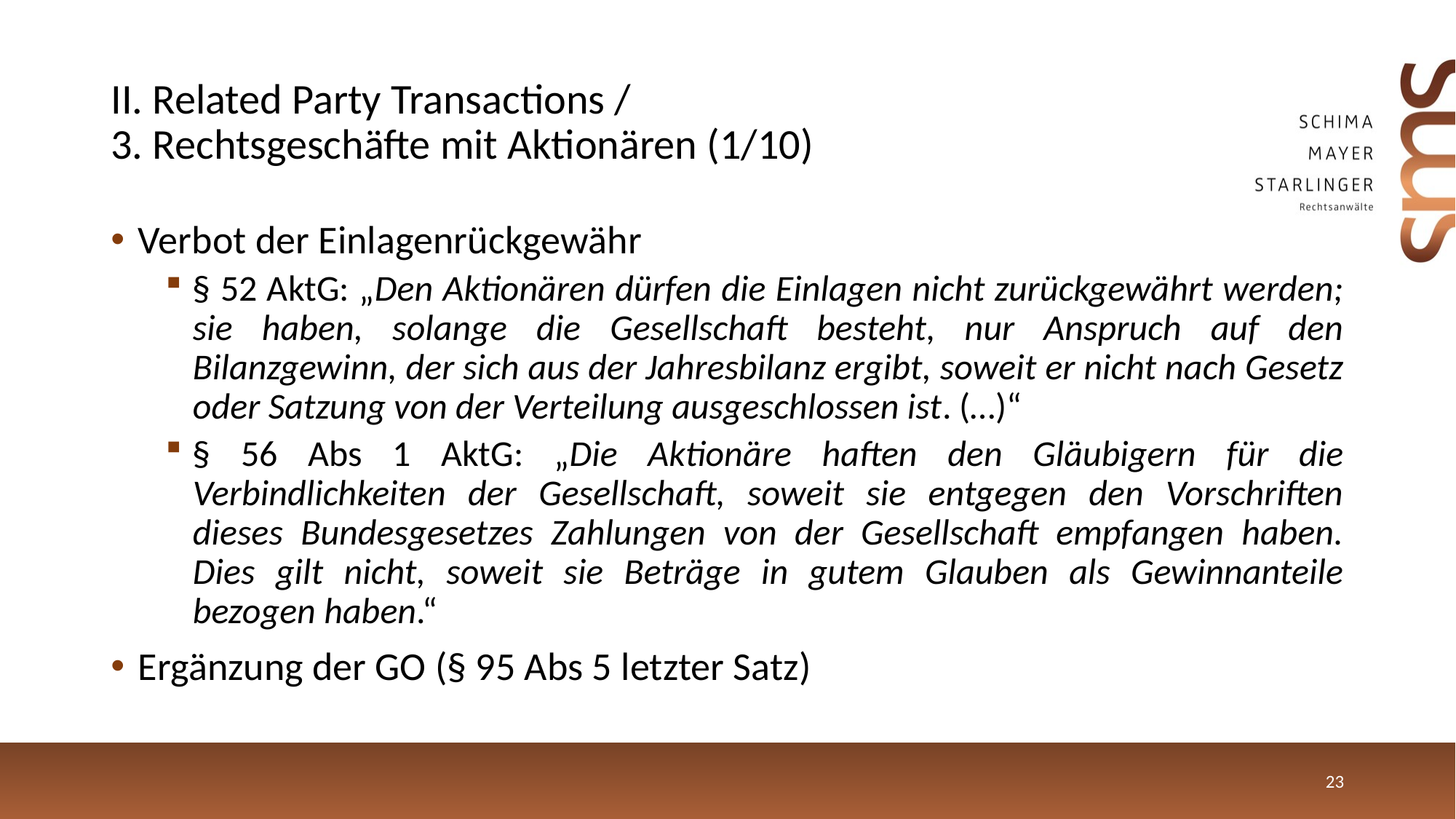

# II. Related Party Transactions / 3. Rechtsgeschäfte mit Aktionären (1/10)
Verbot der Einlagenrückgewähr
§ 52 AktG: „Den Aktionären dürfen die Einlagen nicht zurückgewährt werden; sie haben, solange die Gesellschaft besteht, nur Anspruch auf den Bilanzgewinn, der sich aus der Jahresbilanz ergibt, soweit er nicht nach Gesetz oder Satzung von der Verteilung ausgeschlossen ist. (…)“
§ 56 Abs 1 AktG: „Die Aktionäre haften den Gläubigern für die Verbindlichkeiten der Gesellschaft, soweit sie entgegen den Vorschriften dieses Bundesgesetzes Zahlungen von der Gesellschaft empfangen haben. Dies gilt nicht, soweit sie Beträge in gutem Glauben als Gewinnanteile bezogen haben.“
Ergänzung der GO (§ 95 Abs 5 letzter Satz)

23